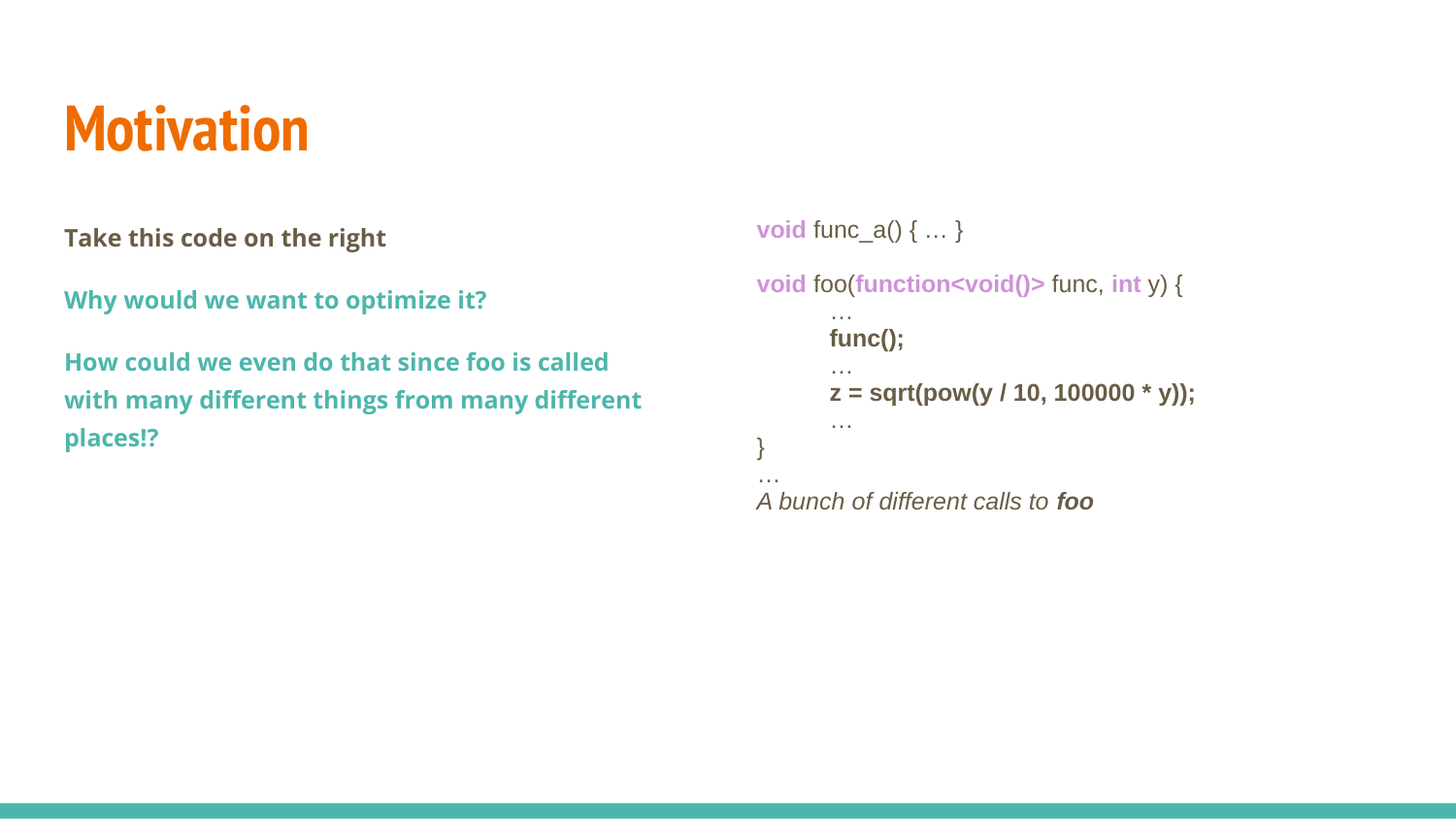

# Motivation
Take this code on the right
Why would we want to optimize it?
How could we even do that since foo is called with many different things from many different places!?

void func_a() { … }

void foo(function<void()> func, int y) {
…
func();
…
z = sqrt(pow(y / 10, 100000 * y));
…
}
…
A bunch of different calls to foo